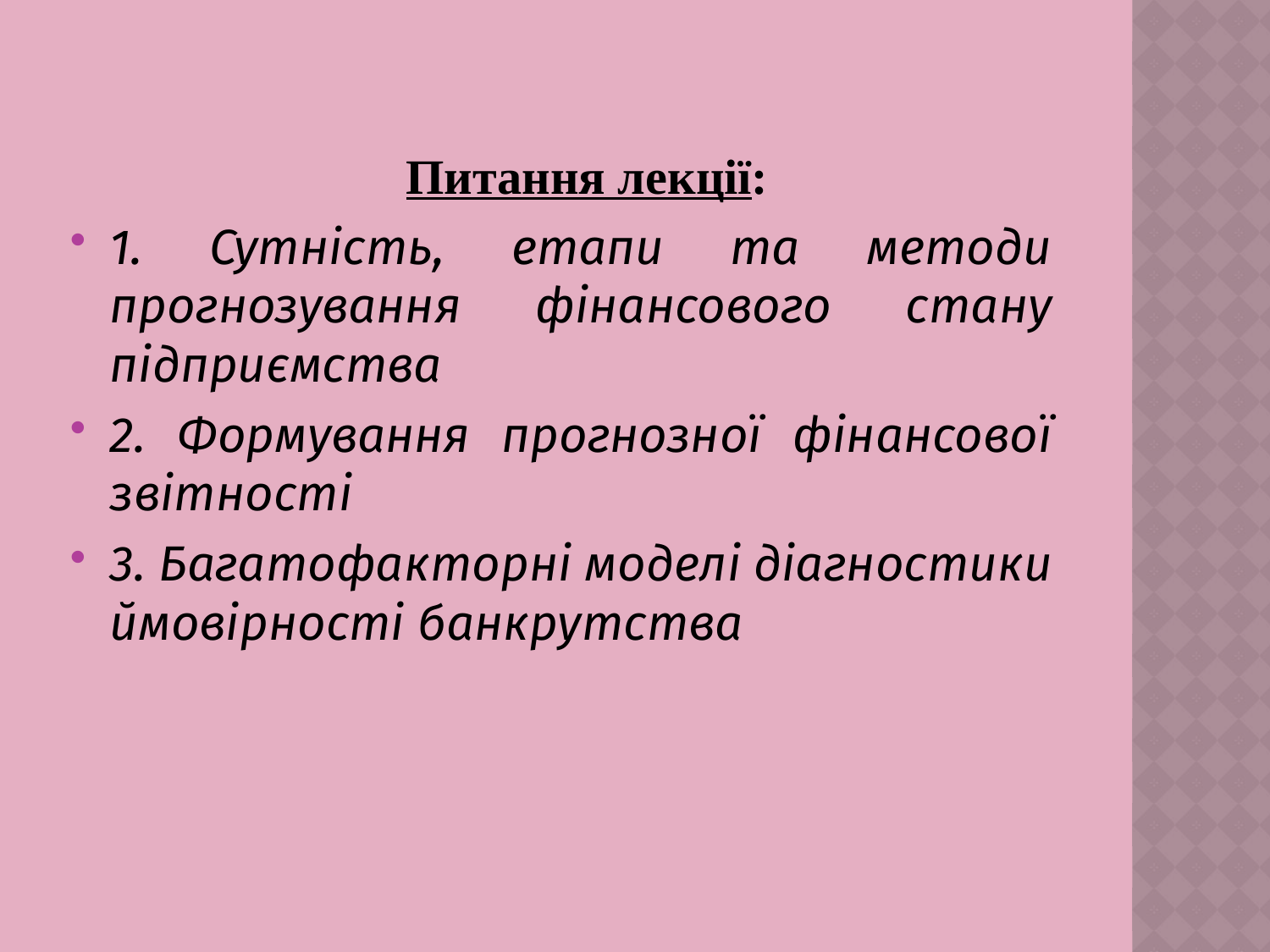

Питання лекції:
1. Сутність, етапи та методи прогнозування фінансового стану підприємства
2. Формування прогнозної фінансової звітності
3. Багатофакторні моделі діагностики ймовірності банкрутства